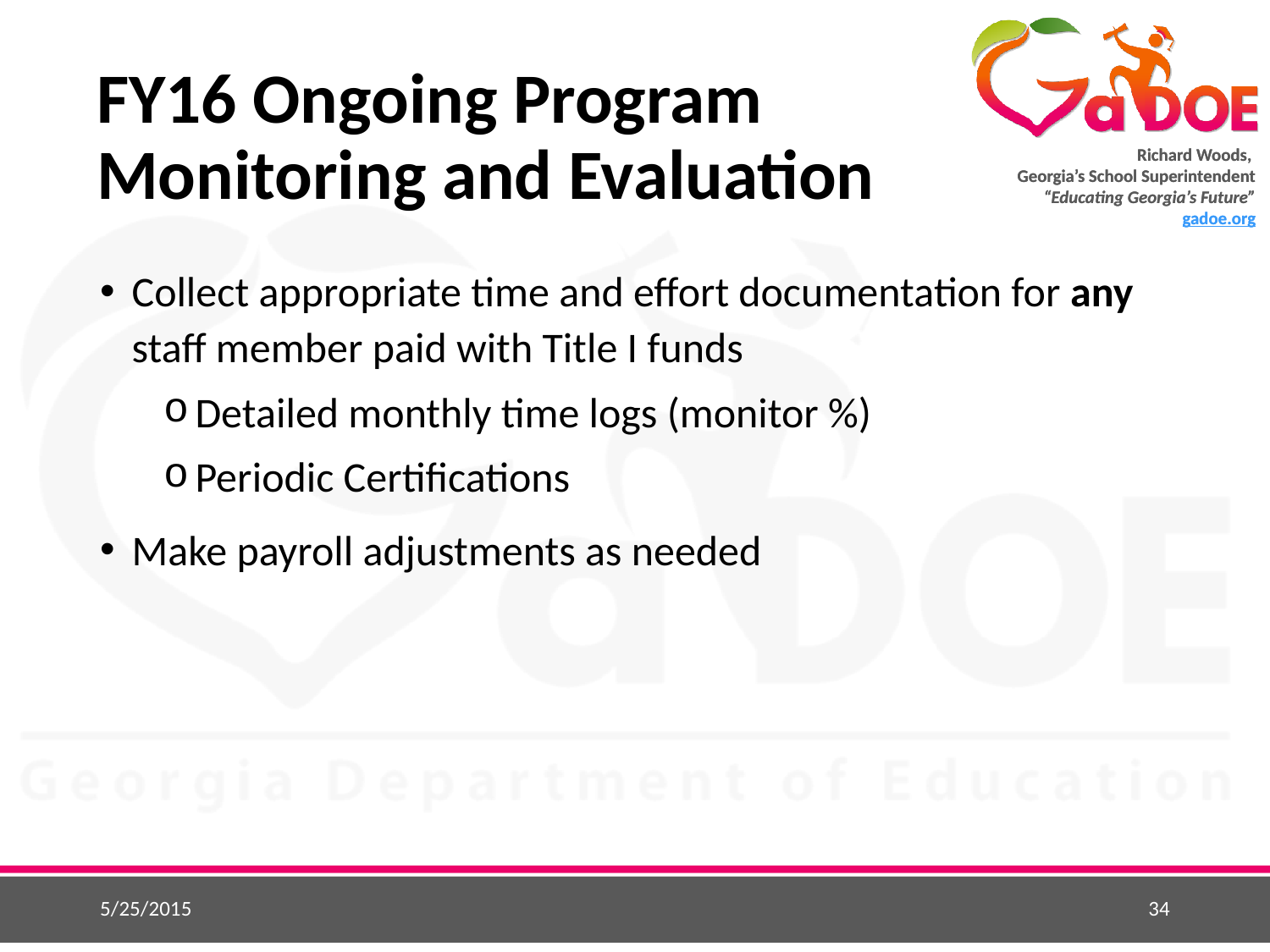

# FY16 Ongoing Program Monitoring and Evaluation
Collect appropriate time and effort documentation for any staff member paid with Title I funds
Detailed monthly time logs (monitor %)
Periodic Certifications
Make payroll adjustments as needed

5/25/2015
34